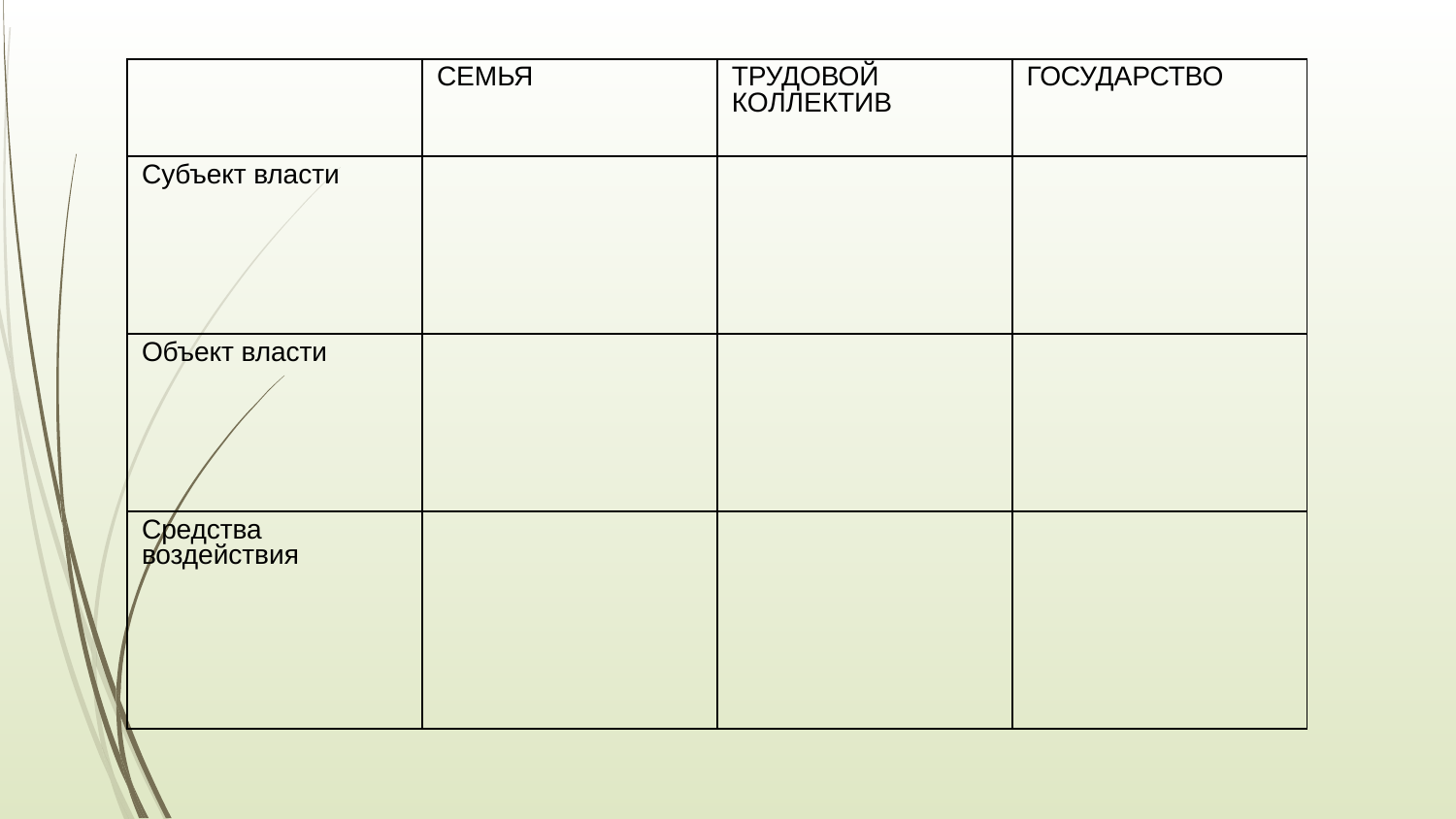

|  | СЕМЬЯ | ТРУДОВОЙ КОЛЛЕКТИВ | ГОСУДАРСТВО |
| --- | --- | --- | --- |
| Субъект власти |  |  |  |
| Объект власти |  |  |  |
| Средства воздействия |  |  |  |